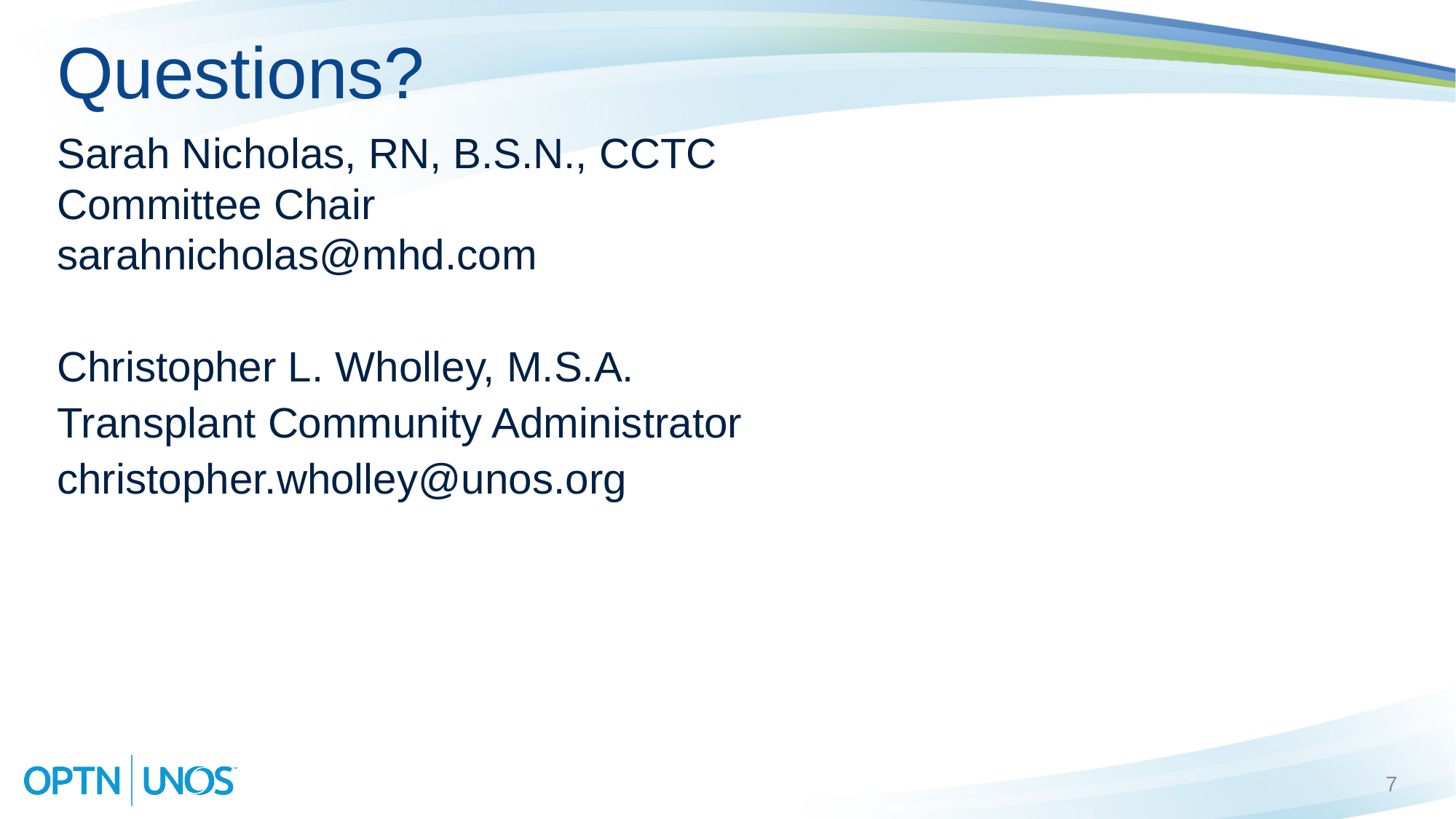

# Questions?
Sarah Nicholas, RN, B.S.N., CCTC
Committee Chair
sarahnicholas@mhd.com

Christopher L. Wholley, M.S.A.
Transplant Community Administrator
christopher.wholley@unos.org

7